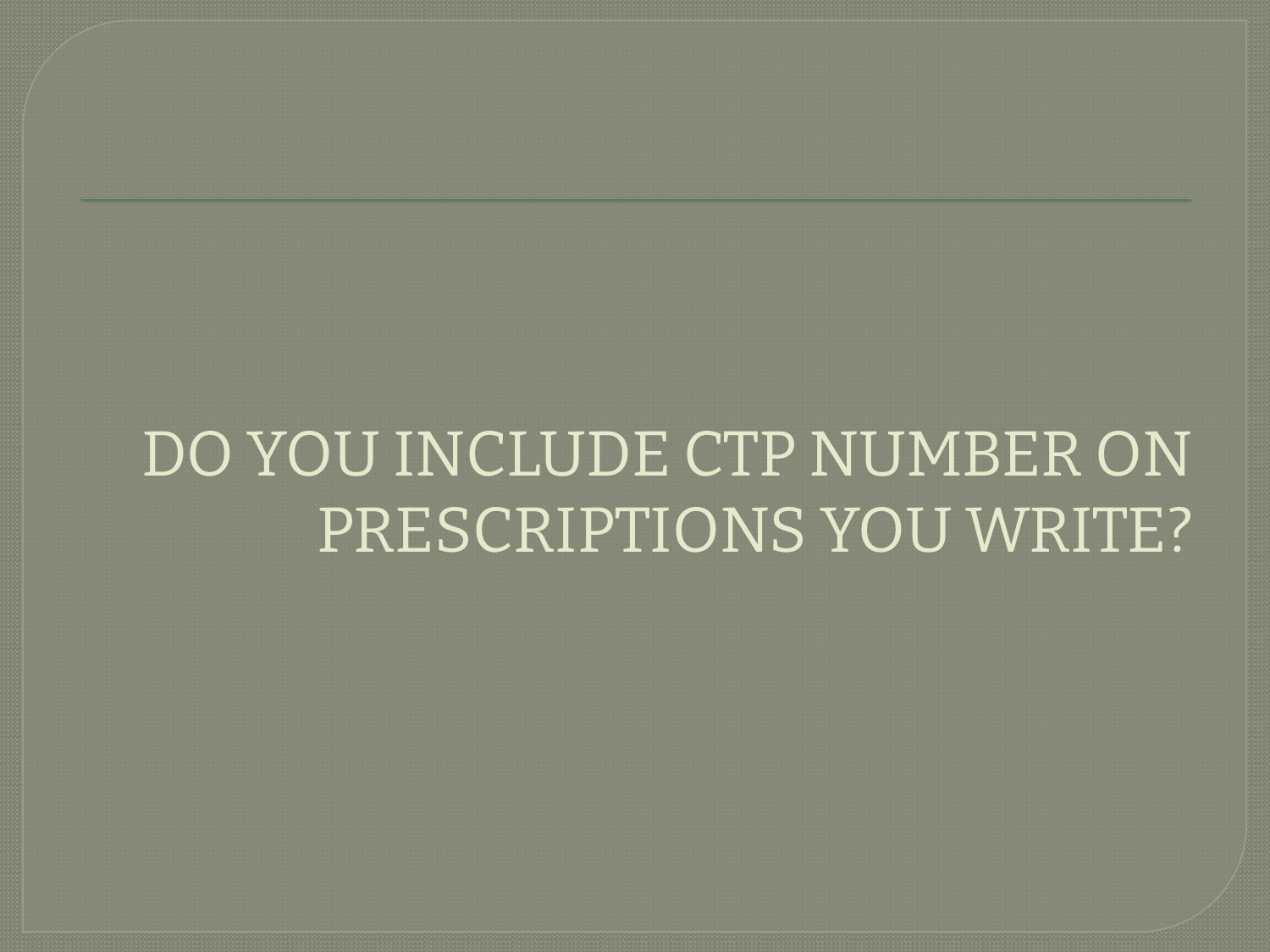

# DO YOU INCLUDE CTP NUMBER ON PRESCRIPTIONS YOU WRITE?